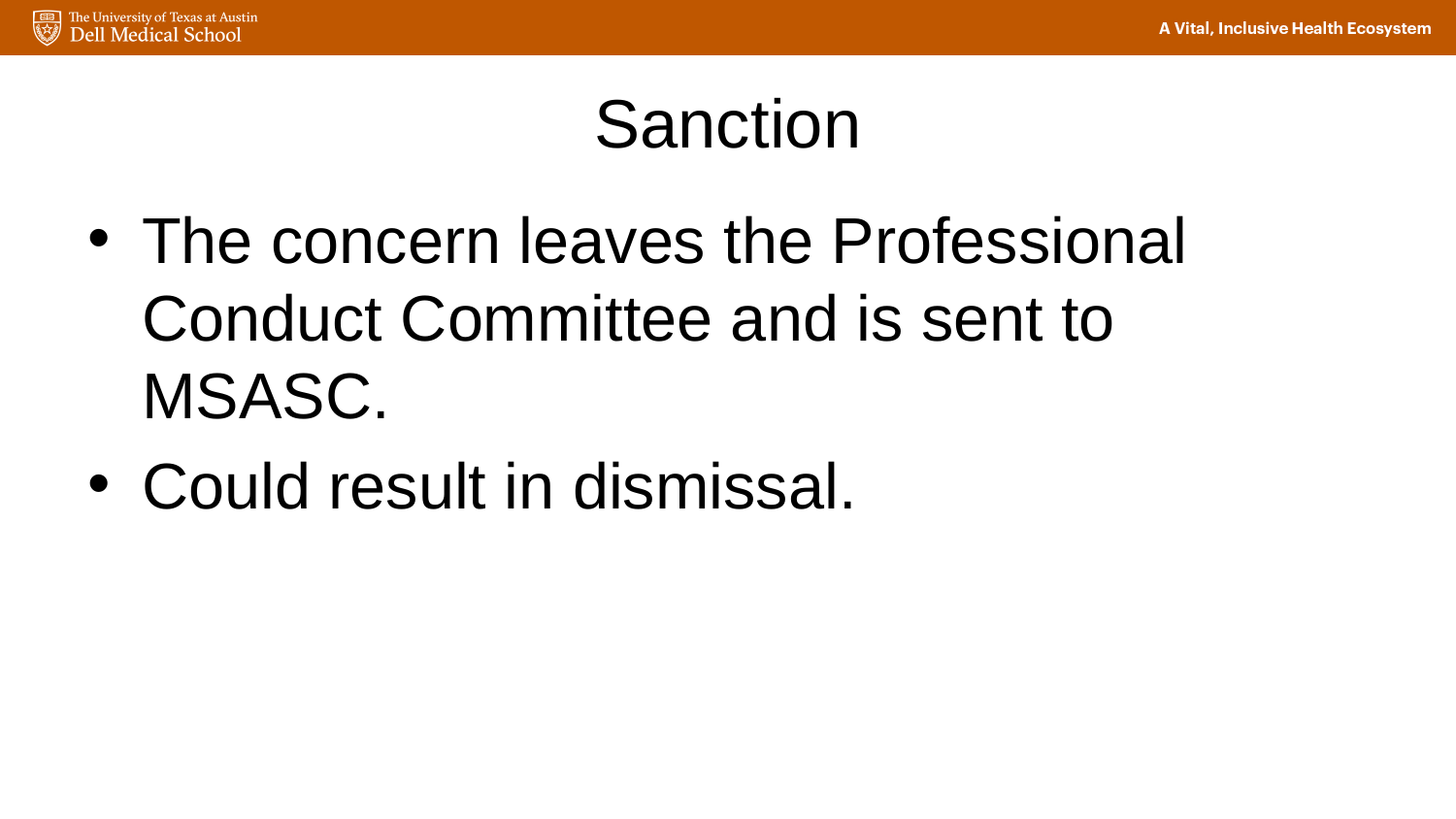

# Sanction
The concern leaves the Professional Conduct Committee and is sent to MSASC.
Could result in dismissal.